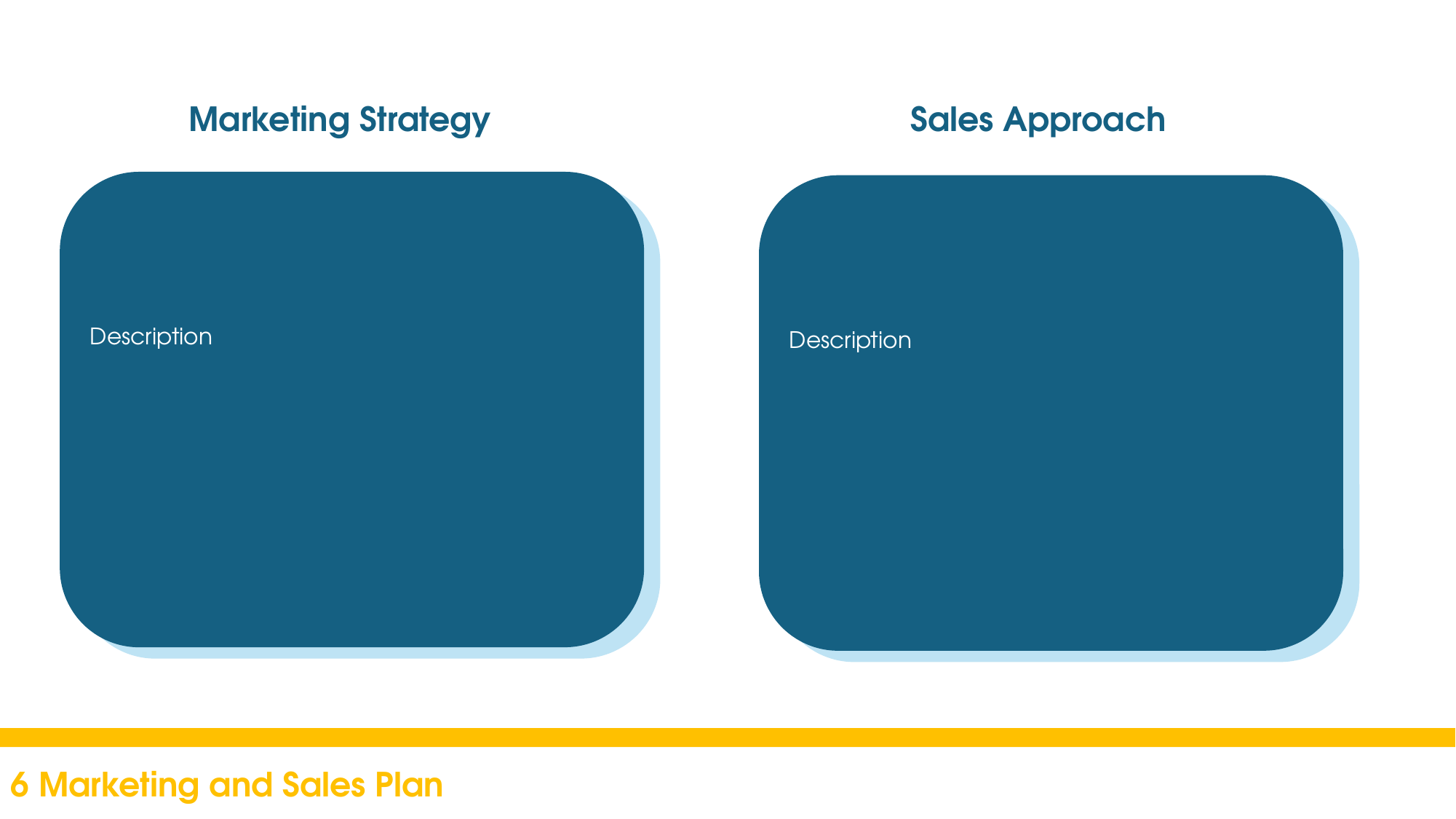

Marketing Strategy
Sales Approach

Description
Description

6 Marketing and Sales Plan